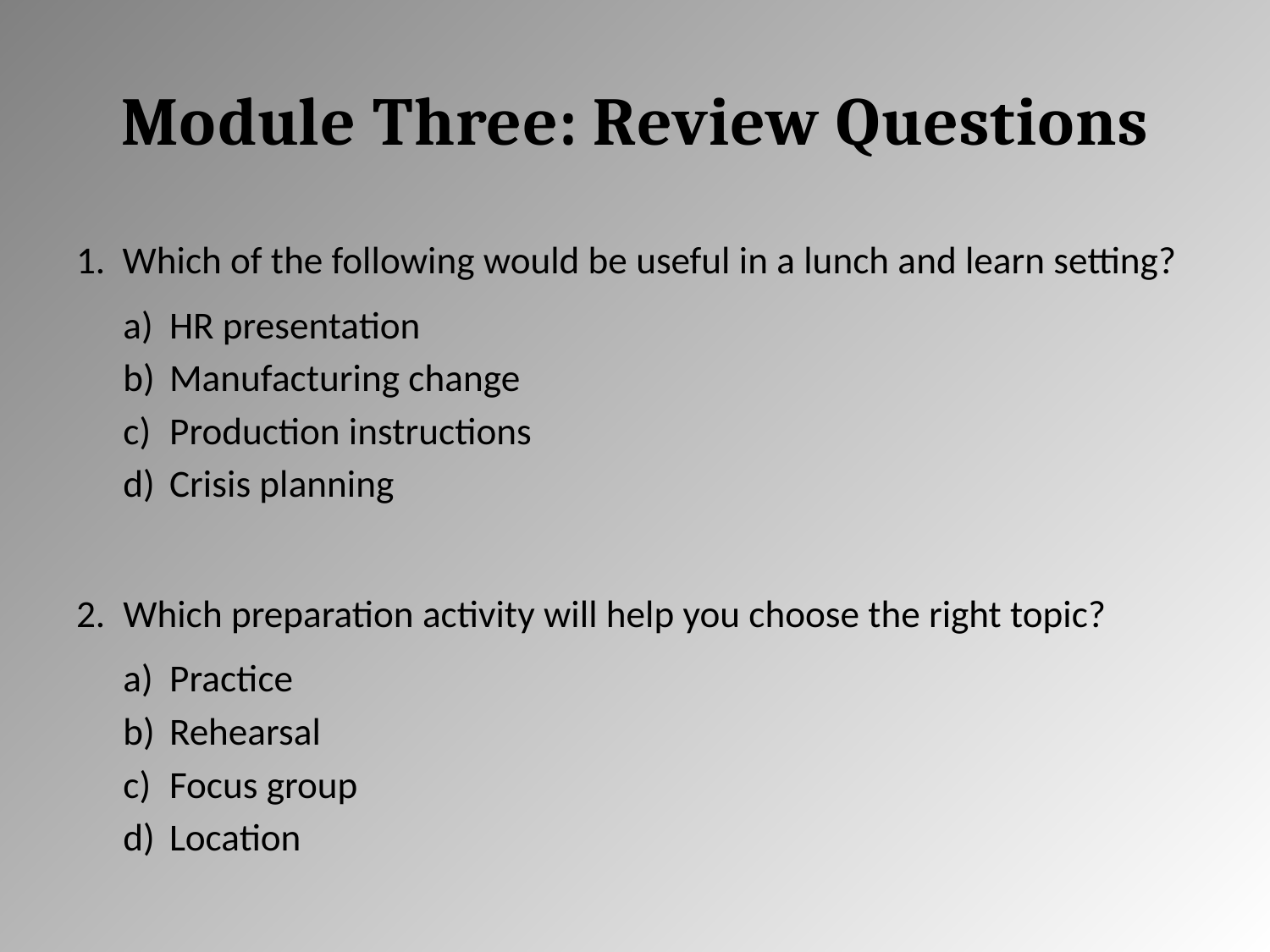

# Module Three: Review Questions
Which of the following would be useful in a lunch and learn setting?
HR presentation
Manufacturing change
Production instructions
Crisis planning

Which preparation activity will help you choose the right topic?
Practice
Rehearsal
Focus group
Location